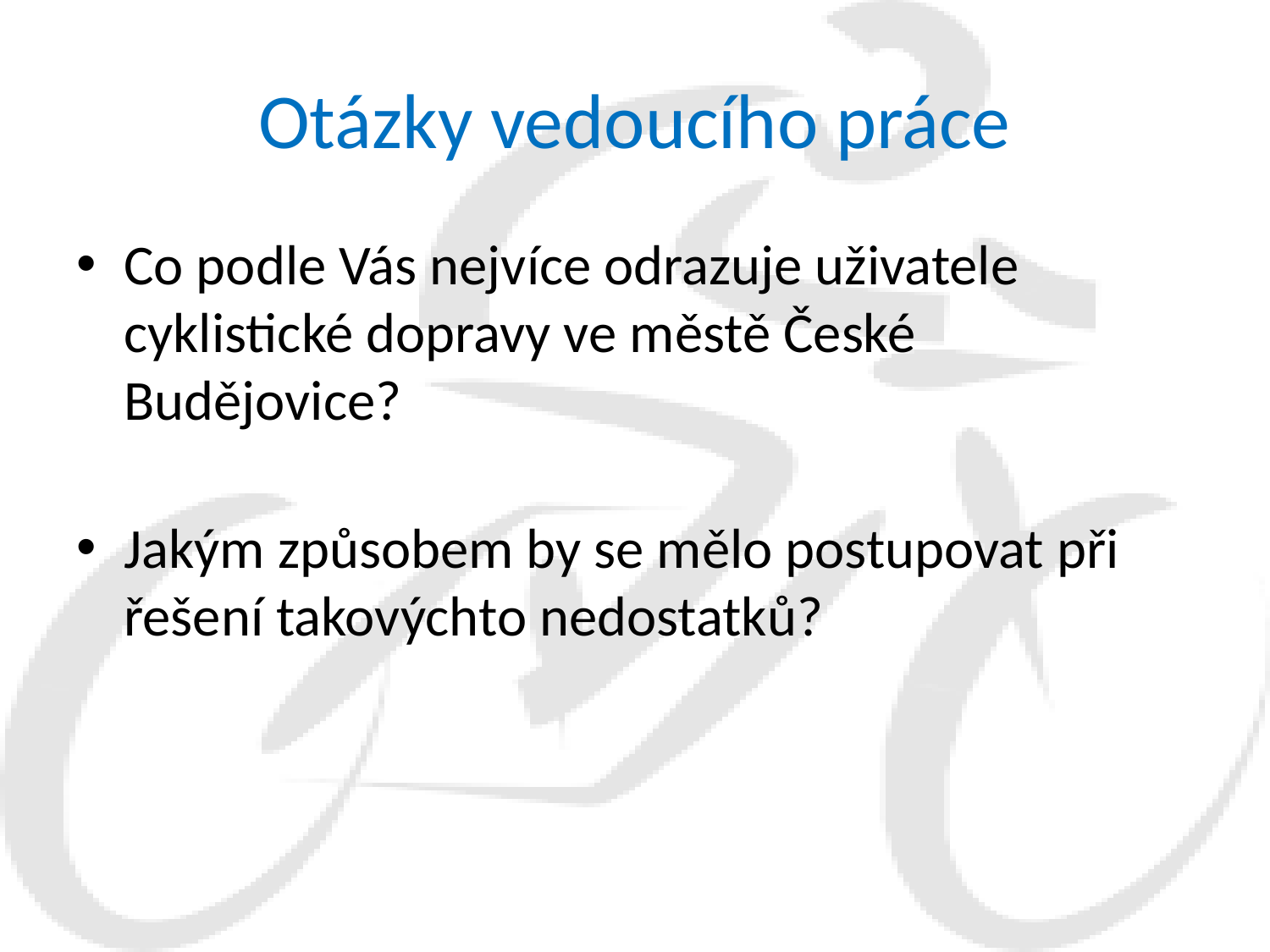

# Otázky vedoucího práce
Co podle Vás nejvíce odrazuje uživatele cyklistické dopravy ve městě České Budějovice?

Jakým způsobem by se mělo postupovat při řešení takovýchto nedostatků?